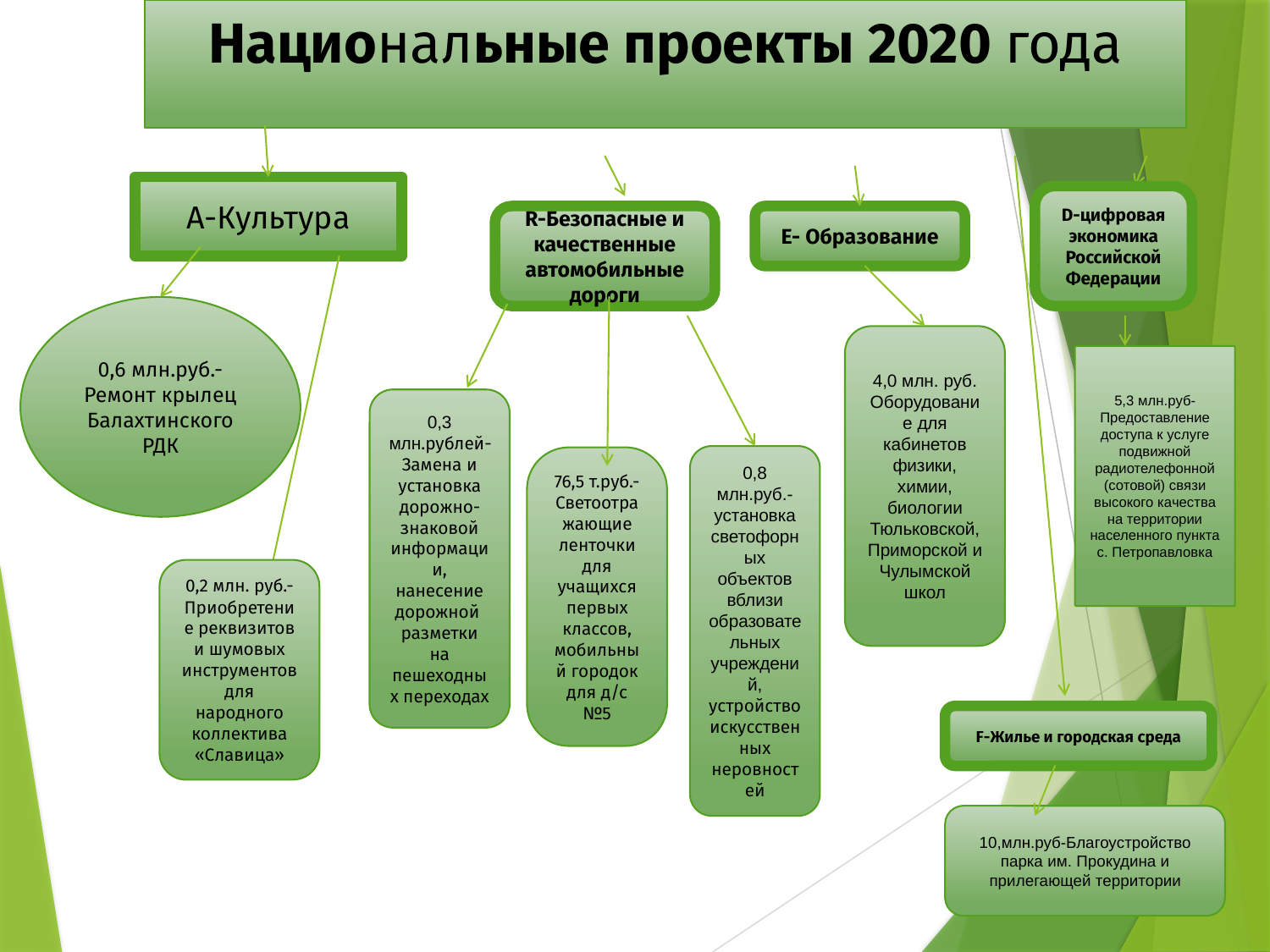

# Национальные проекты 2020 года

А-Культура
D-цифровая экономика Российской Федерации
R-Безопасные и качественные автомобильные дороги
Е- Образование
0,6 млн.руб.-Ремонт крылец Балахтинского РДК
4,0 млн. руб. Оборудование для кабинетов физики, химии, биологии Тюльковской, Приморской и Чулымской школ
5,3 млн.руб-Предоставление доступа к услуге подвижной радиотелефонной (сотовой) связи высокого качества на территории населенного пункта с. Петропавловка
0,3 млн.рублей-Замена и установка дорожно-знаковой информации, нанесение дорожной  разметки на пешеходных переходах
0,8 млн.руб.-установка светофорных объектов вблизи образовательных учреждений, устройство искусственных неровностей
76,5 т.руб.-Светоотражающие ленточки для учащихся первых классов, мобильный городок для д/с №5
0,2 млн. руб.-Приобретение реквизитов и шумовых инструментов для народного коллектива «Славица»
F-Жилье и городская среда
10,млн.руб-Благоустройство парка им. Прокудина и прилегающей территории